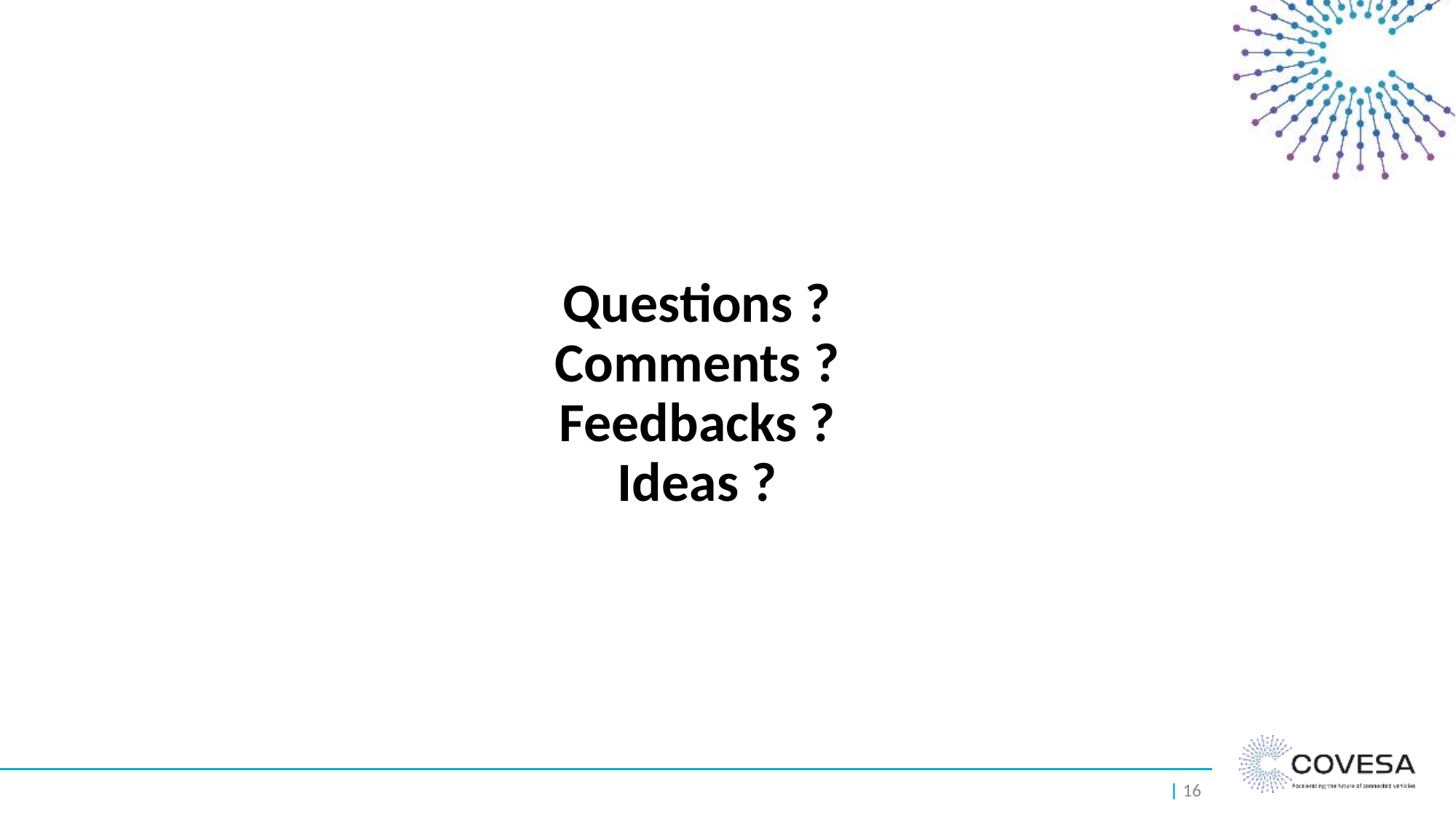

# Questions ?
Comments ?
Feedbacks ?
Ideas ?
| 16